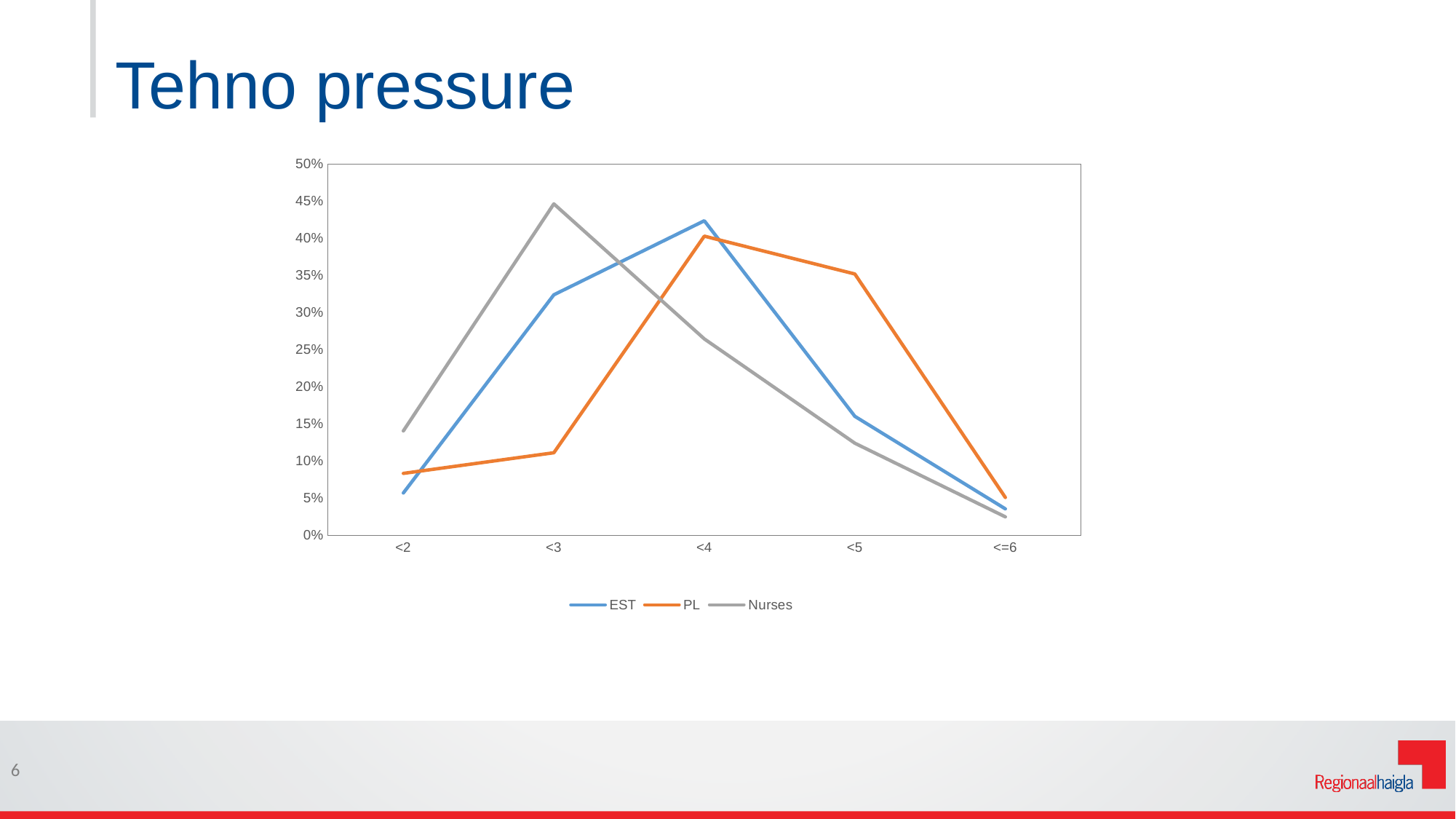

# Tehno pressure

### Chart

| Category | EST | PL |  |
|---|---|---|---|
| <2 | 0.05693950177935943 | 0.08333333333333333 | 0.14049586776859505 |
| <3 | 0.3238434163701068 | 0.1111111111111111 | 0.4462809917355372 |
| <4 | 0.4234875444839858 | 0.4027777777777778 | 0.2644628099173554 |
| <5 | 0.1601423487544484 | 0.35185185185185186 | 0.12396694214876033 |
| <=6 | 0.03558718861209965 | 0.05092592592592592 | 0.024793388429752067 |
6